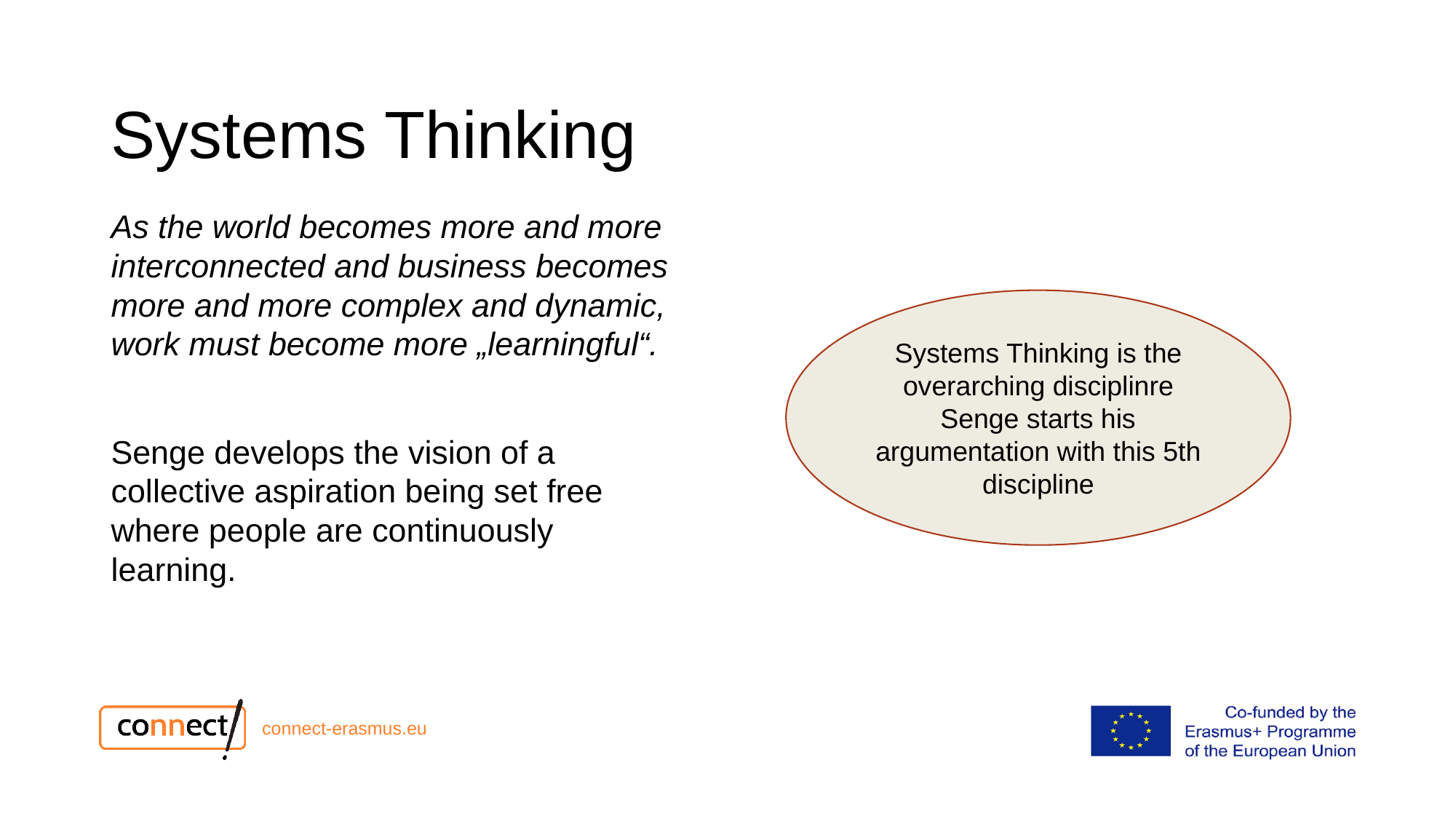

# Systems Thinking
As the world becomes more and more interconnected and business becomes more and more complex and dynamic, work must become more „learningful“.

Senge develops the vision of a collective aspiration being set free where people are continuously learning.
Systems Thinking is the overarching disciplinre
Senge starts his argumentation with this 5th discipline
connect-erasmus.eu